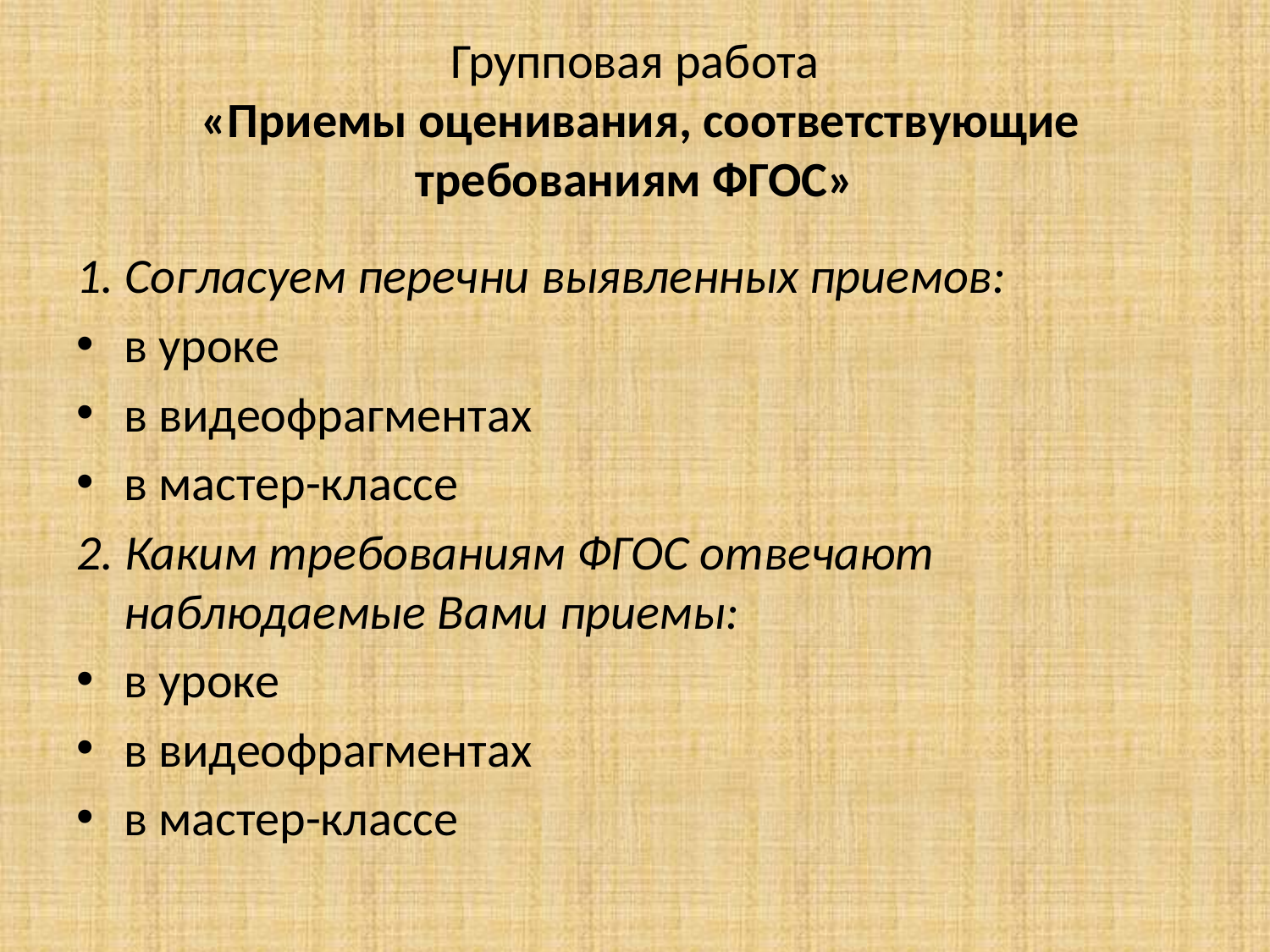

# Групповая работа «Приемы оценивания, соответствующие требованиям ФГОС»
1. Согласуем перечни выявленных приемов:
в уроке
в видеофрагментах
в мастер-классе
2. Каким требованиям ФГОС отвечают наблюдаемые Вами приемы:
в уроке
в видеофрагментах
в мастер-классе